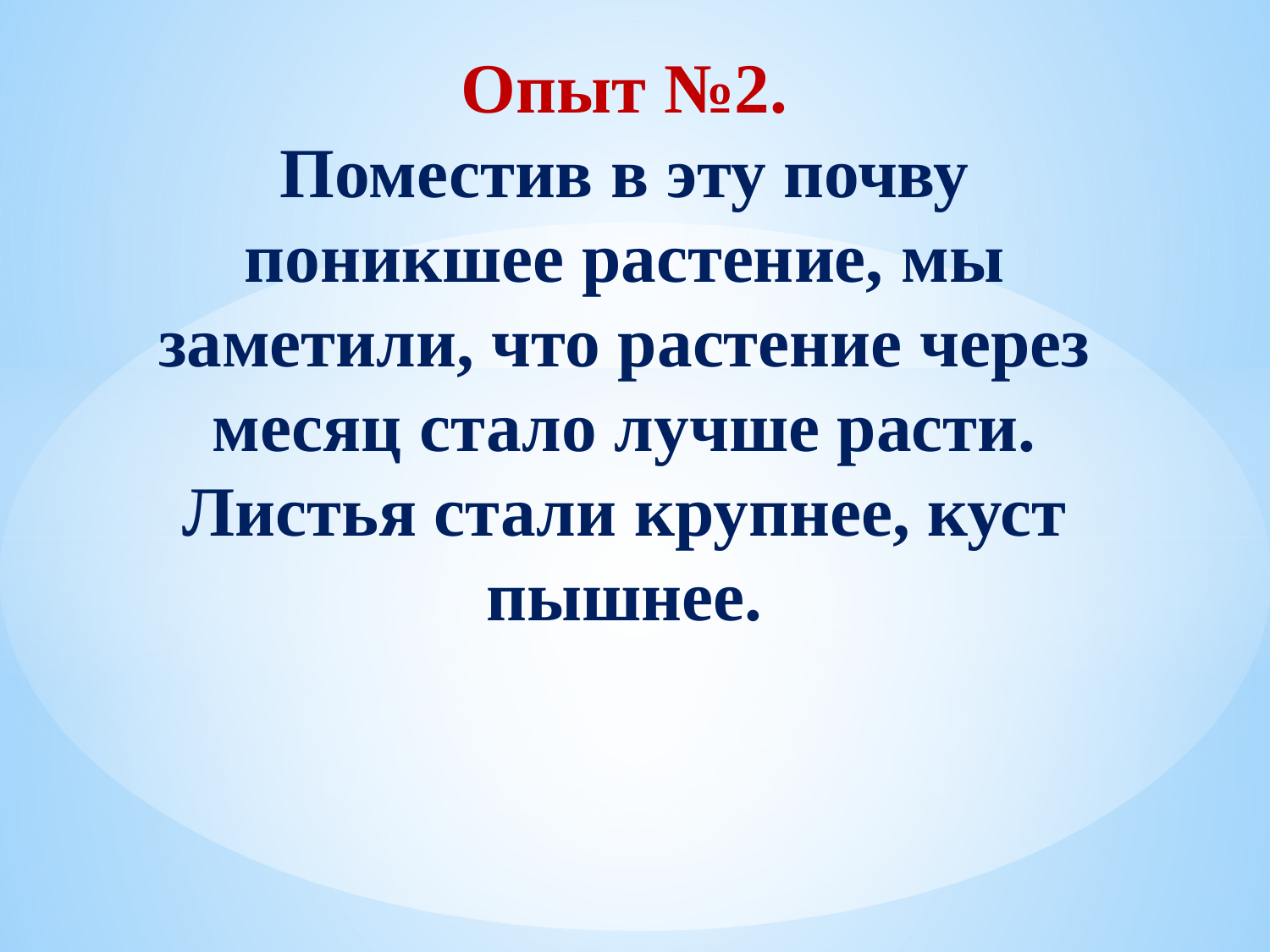

# Опыт №2. Поместив в эту почву поникшее растение, мы заметили, что растение через месяц стало лучше расти. Листья стали крупнее, куст пышнее.